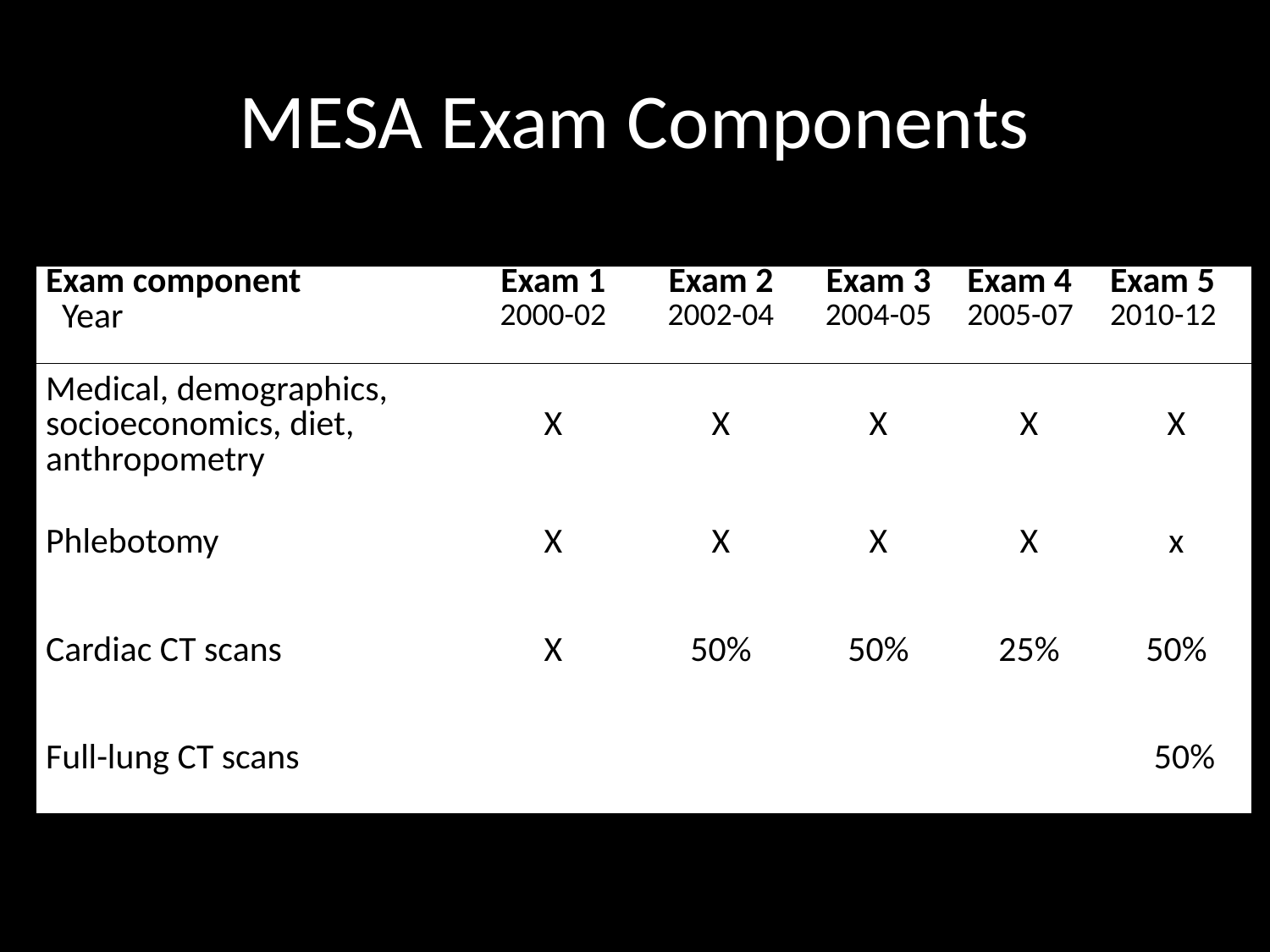

# MESA Exam Components
| Exam component Year | Exam 1 2000-02 | Exam 2 2002-04 | Exam 3 2004-05 | Exam 4 2005-07 | Exam 5 2010-12 |
| --- | --- | --- | --- | --- | --- |
| Medical, demographics, socioeconomics, diet, anthropometry | X | X | X | X | X |
| Phlebotomy | X | X | X | X | x |
| Cardiac CT scans | X | 50% | 50% | 25% | 50% |
| Full-lung CT scans |  |  |  |  | 50% |